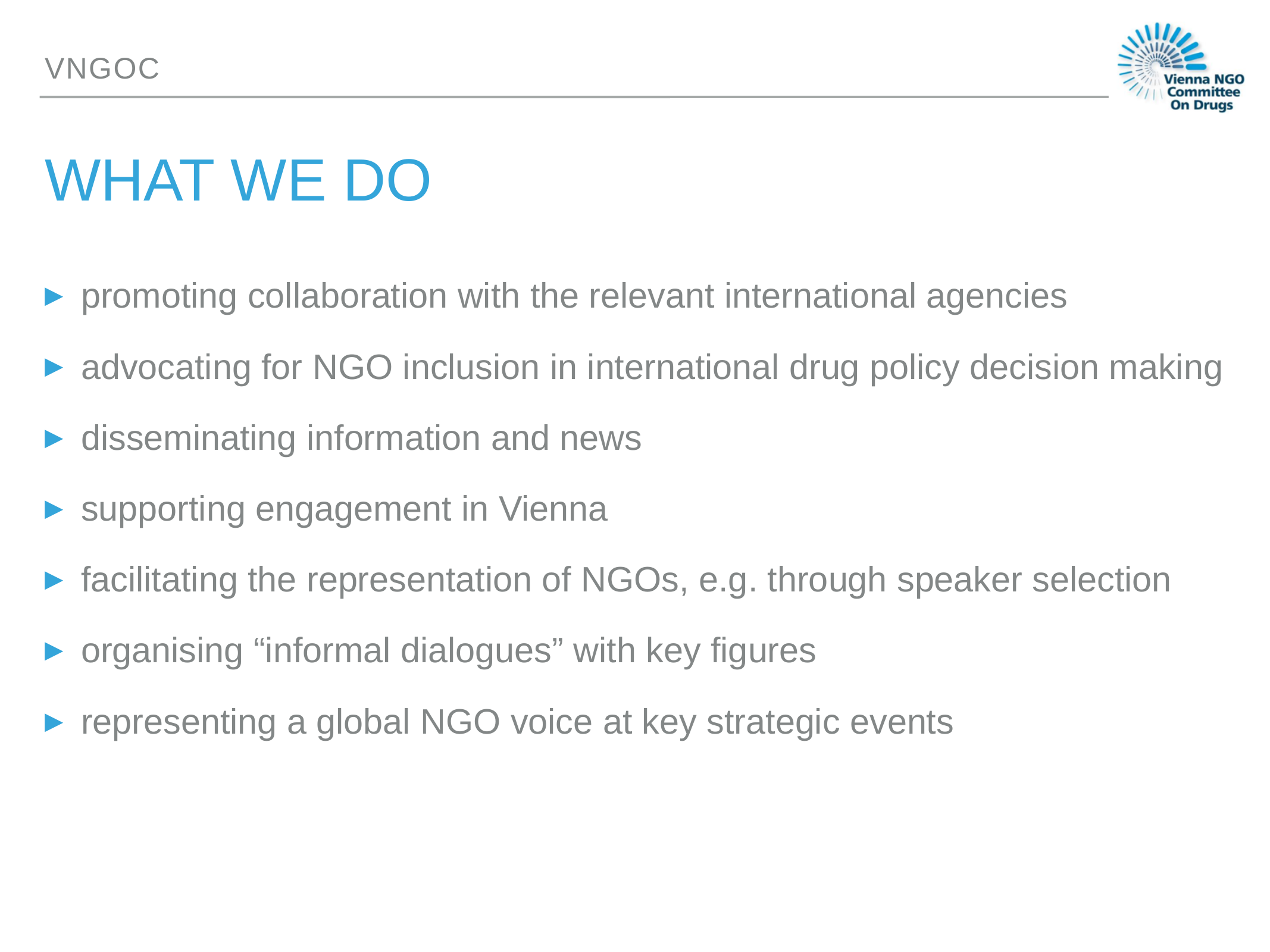

VNGOC
# What we DO
promoting collaboration with the relevant international agencies
advocating for NGO inclusion in international drug policy decision making
disseminating information and news
supporting engagement in Vienna
facilitating the representation of NGOs, e.g. through speaker selection
organising “informal dialogues” with key figures
representing a global NGO voice at key strategic events